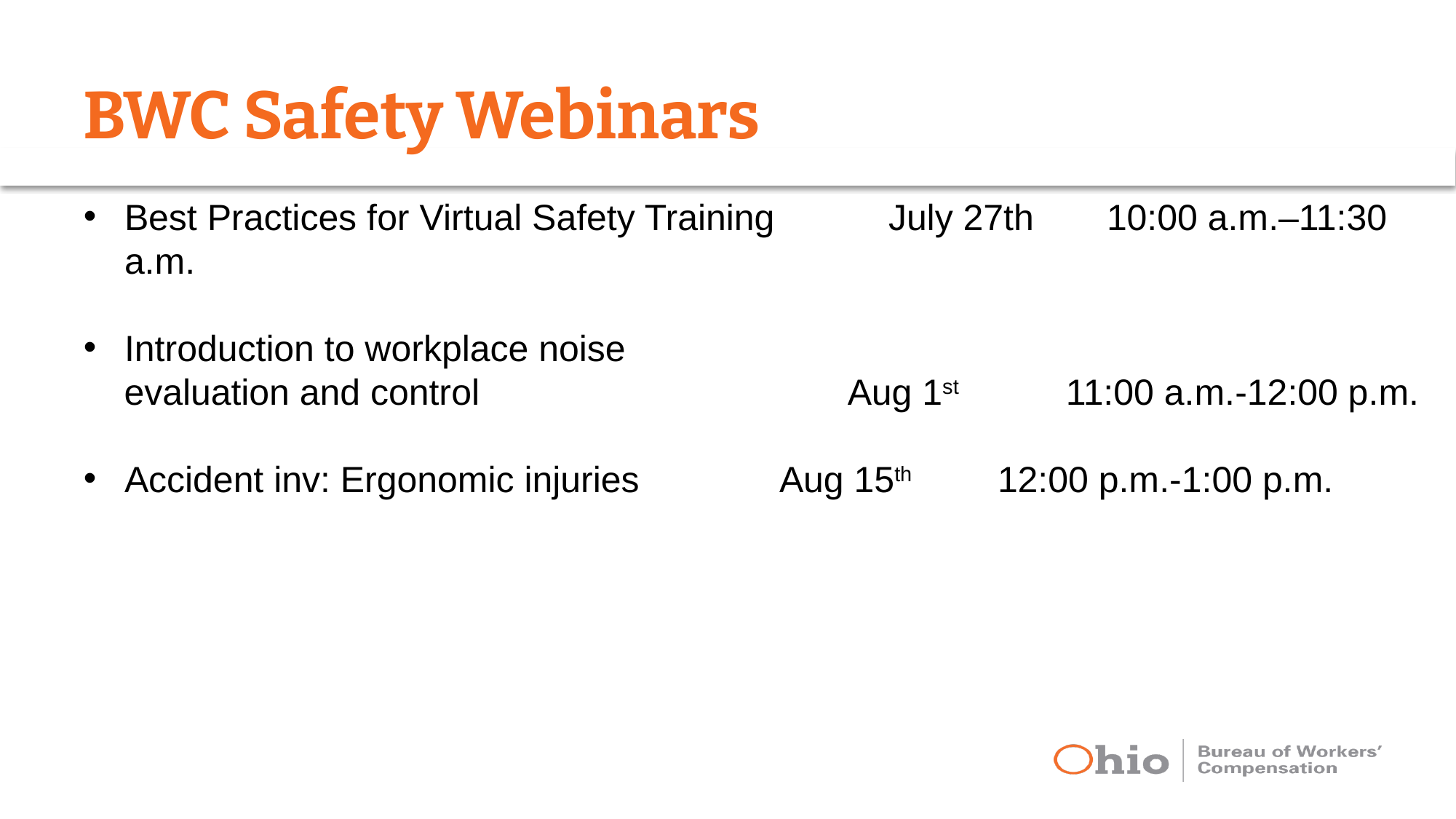

# BWC Safety Webinars
Best Practices for Virtual Safety Training 	July 27th 	10:00 a.m.–11:30 a.m.

Introduction to workplace noise
    evaluation and control				Aug 1st	11:00 a.m.-12:00 p.m.

Accident inv: Ergonomic injuries		Aug 15th 	12:00 p.m.-1:00 p.m.